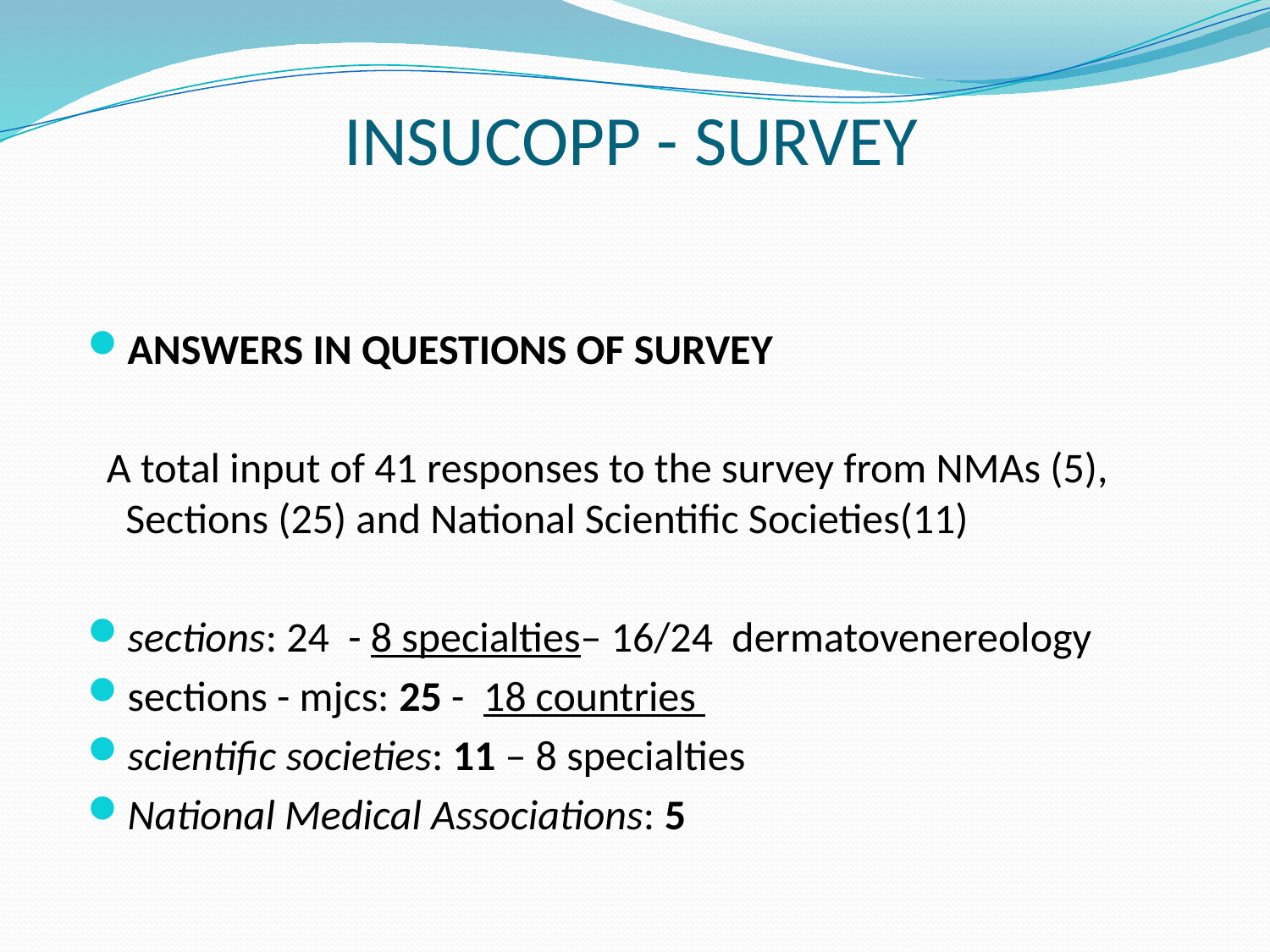

# INSUCOPP - SURVEY
ANSWERS IN QUESTIONS OF SURVEY

  A total input of 41 responses to the survey from NMAs (5), Sections (25) and National Scientific Societies(11)

sections: 24  - 8 specialties– 16/24  dermatovenereology
sections - mjcs: 25 -  18 countries
scientific societies: 11 – 8 specialties
National Medical Associations: 5